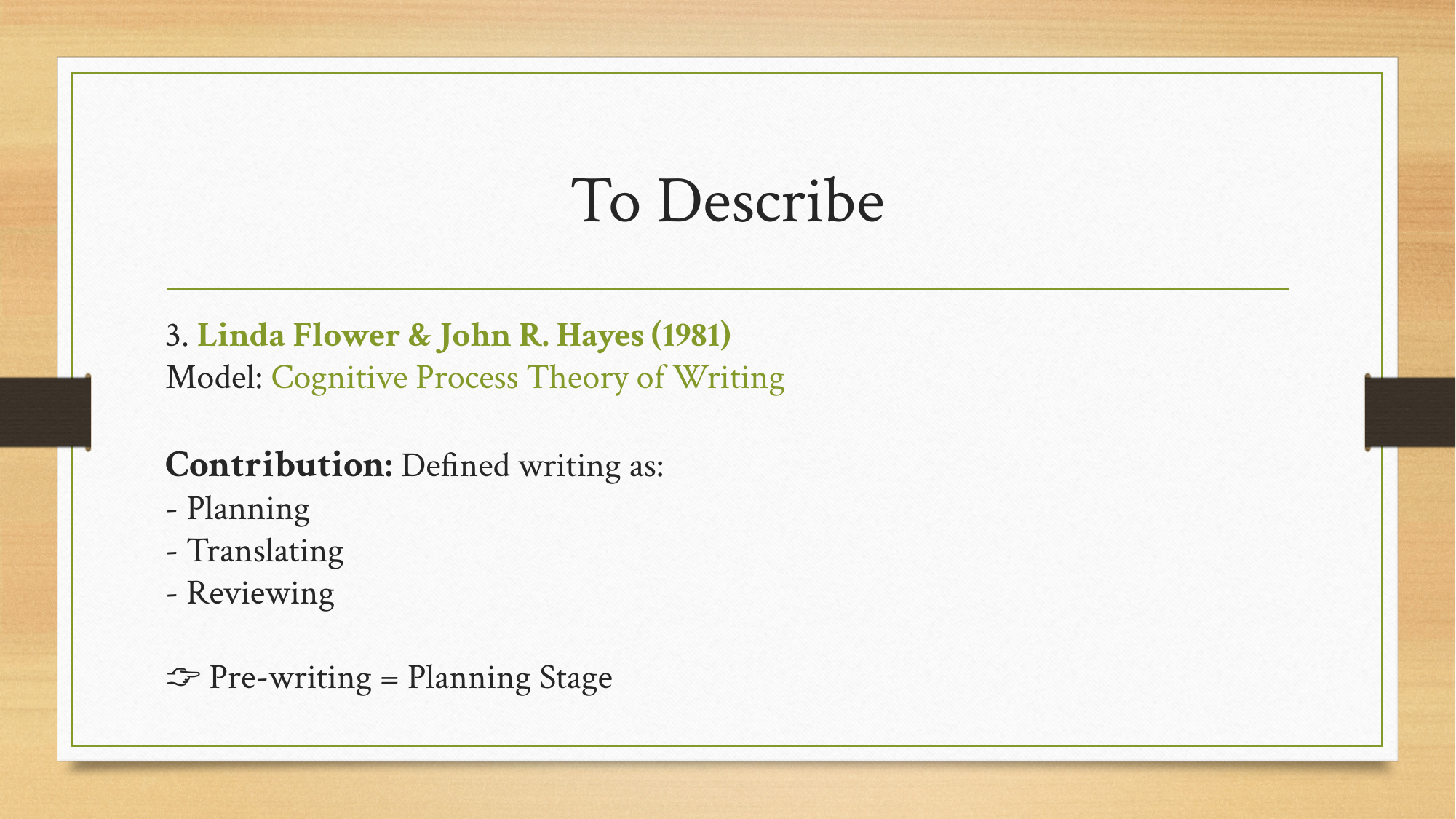

# To Describe
3. Linda Flower & John R. Hayes (1981)
Model: Cognitive Process Theory of Writing
Contribution: Defined writing as:
- Planning
- Translating
- Reviewing
👉 Pre-writing = Planning Stage